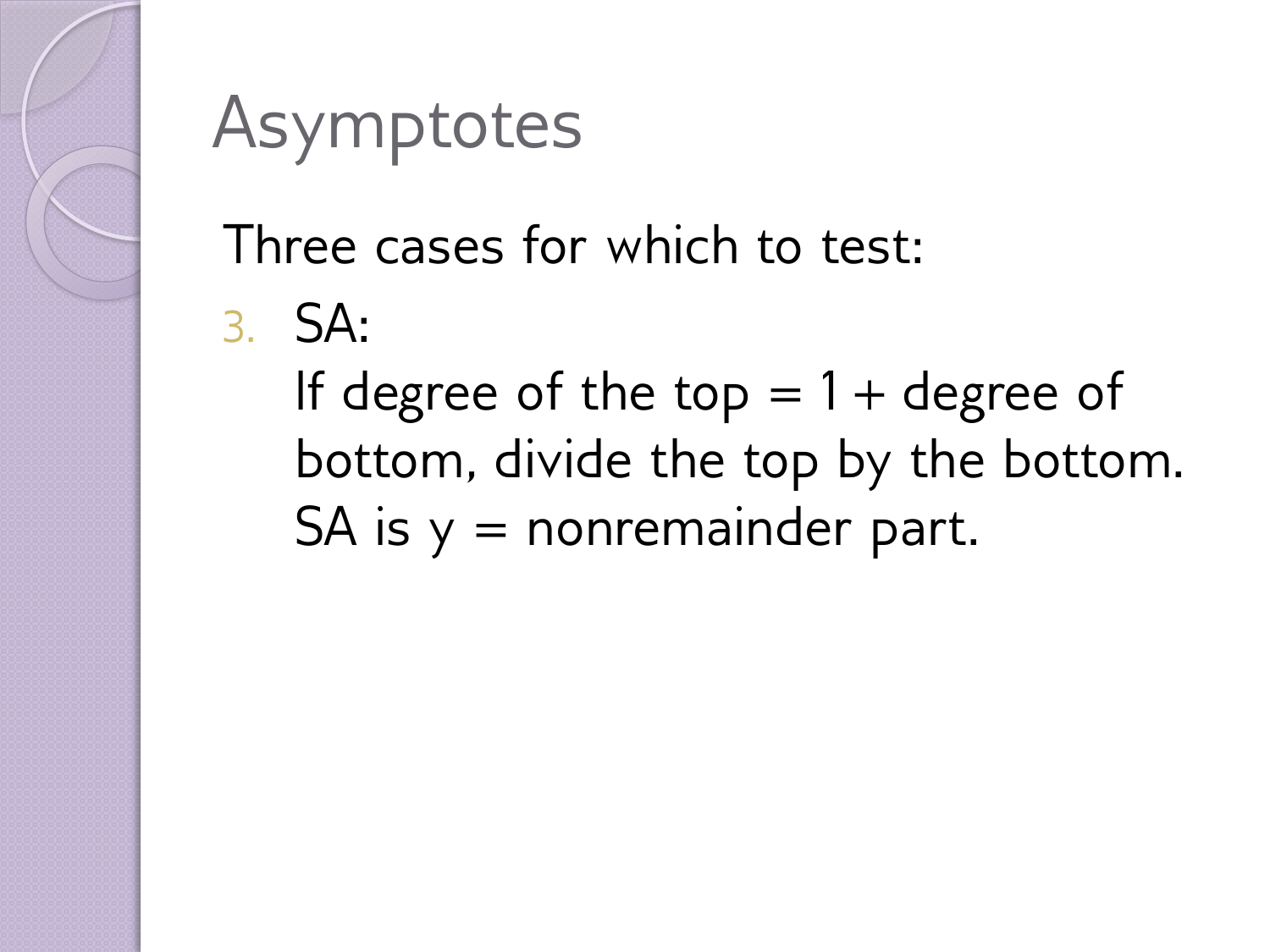

# Asymptotes
Three cases for which to test:
SA:
If degree of the top = 1 + degree of bottom, divide the top by the bottom. SA is y = nonremainder part.